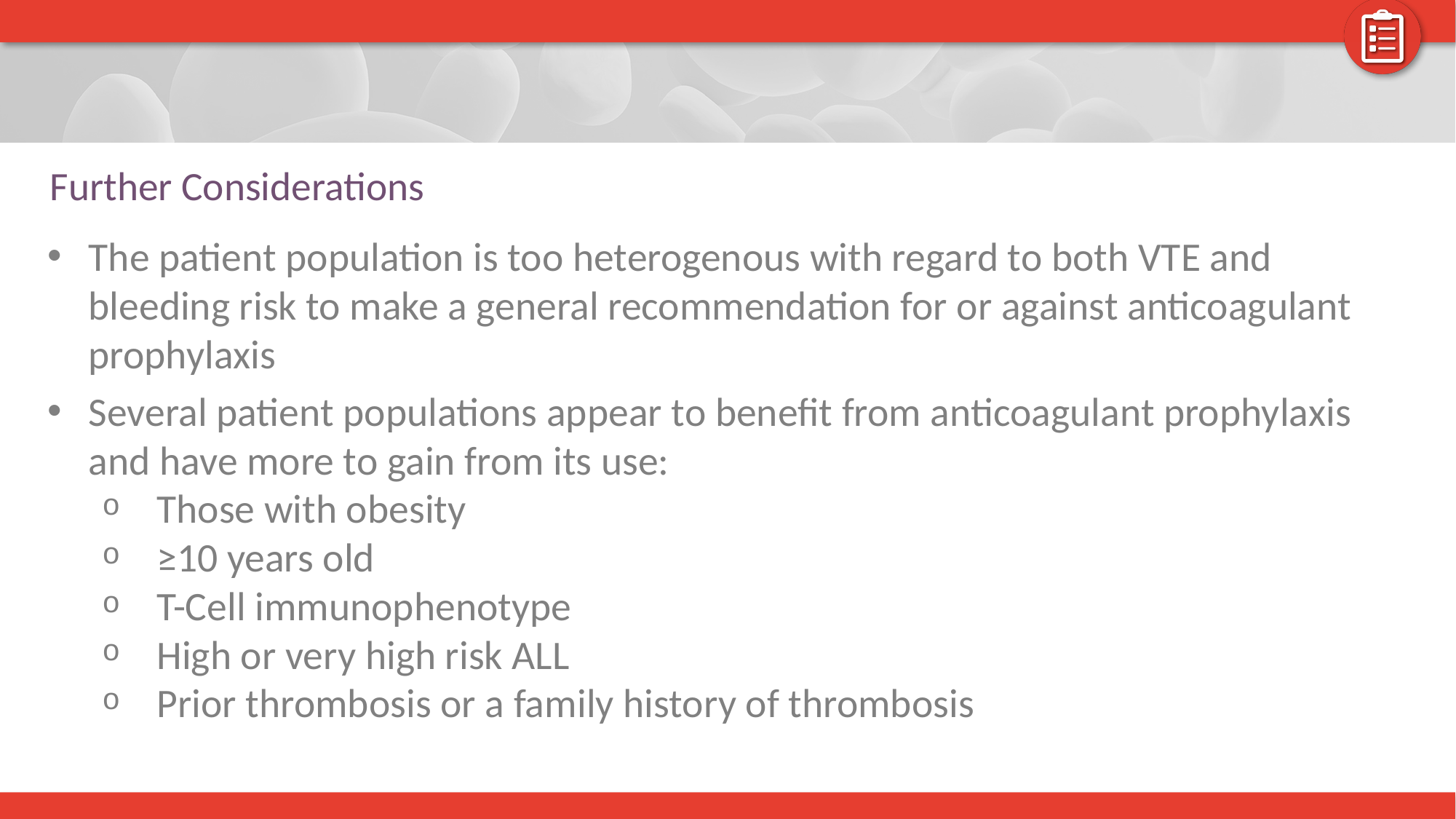

# Further Considerations
The patient population is too heterogenous with regard to both VTE and bleeding risk to make a general recommendation for or against anticoagulant prophylaxis
Several patient populations appear to benefit from anticoagulant prophylaxis and have more to gain from its use:
Those with obesity
≥10 years old
T-Cell immunophenotype
High or very high risk ALL
Prior thrombosis or a family history of thrombosis